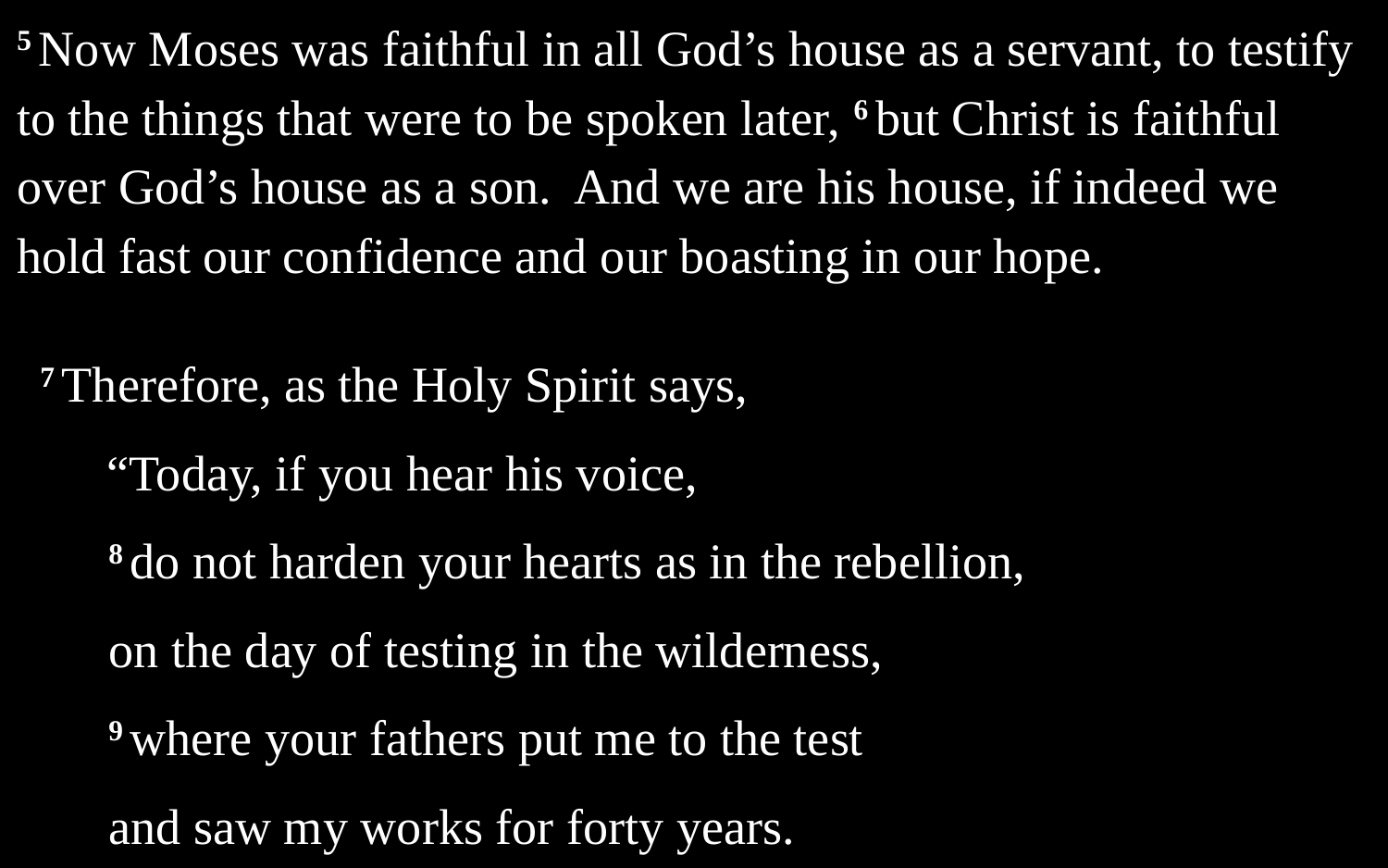

5 Now Moses was faithful in all God’s house as a servant, to testify to the things that were to be spoken later, 6 but Christ is faithful over God’s house as a son.  And we are his house, if indeed we hold fast our confidence and our boasting in our hope.

7 Therefore, as the Holy Spirit says,
 “Today, if you hear his voice,
8 do not harden your hearts as in the rebellion,
on the day of testing in the wilderness,
9 where your fathers put me to the test
and saw my works for forty years.